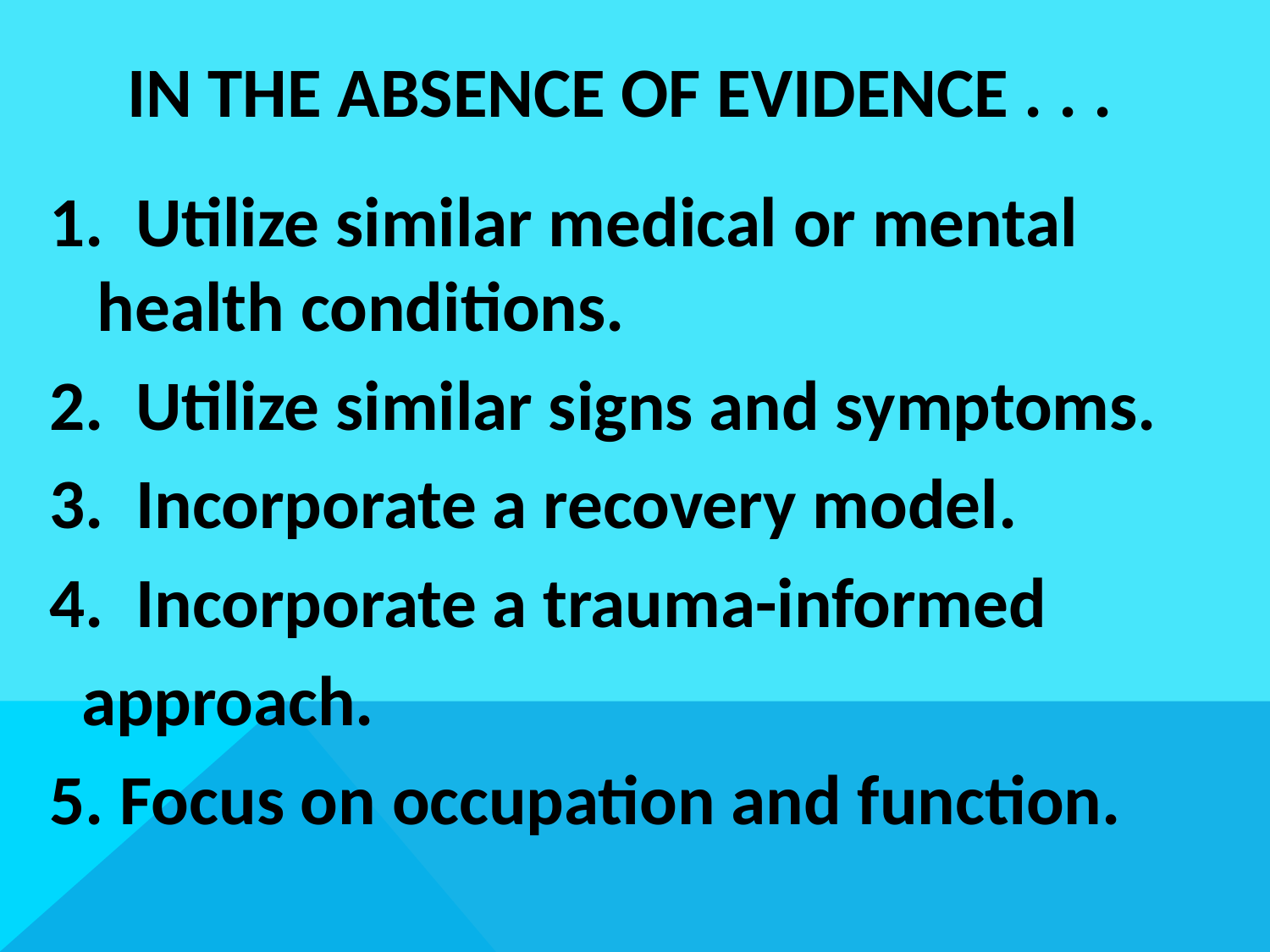

# In the absence of evidence . . .
  Utilize similar medical or mental health conditions.
  Utilize similar signs and symptoms.
  Incorporate a recovery model.
  Incorporate a trauma-informed
  approach.
5. Focus on occupation and function.